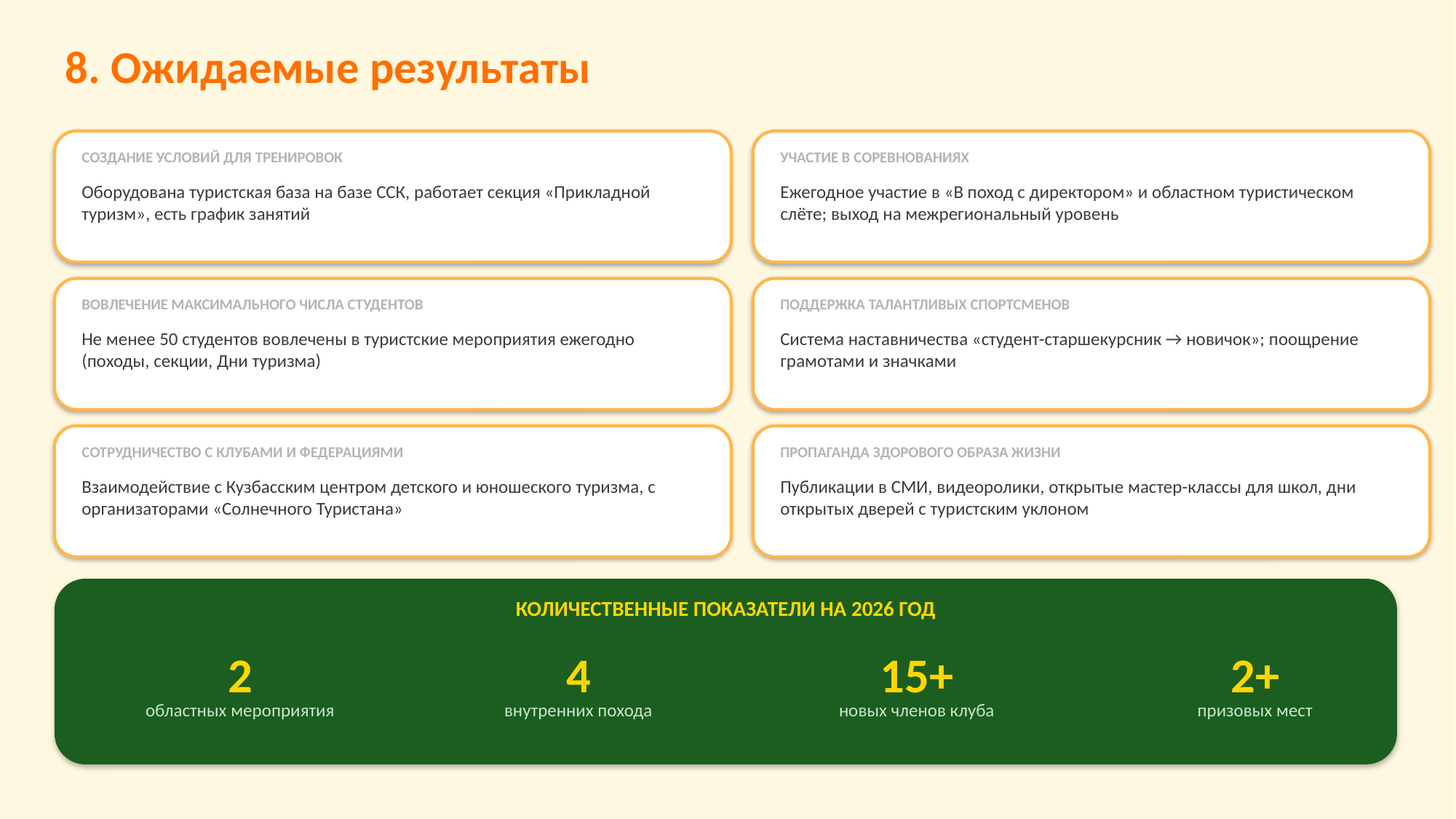

8. Ожидаемые результаты

СОЗДАНИЕ УСЛОВИЙ ДЛЯ ТРЕНИРОВОК
УЧАСТИЕ В СОРЕВНОВАНИЯХ
Оборудована туристская база на базе ССК, работает секция «Прикладной туризм», есть график занятий
Ежегодное участие в «В поход с директором» и областном туристическом слёте; выход на межрегиональный уровень

ВОВЛЕЧЕНИЕ МАКСИМАЛЬНОГО ЧИСЛА СТУДЕНТОВ
ПОДДЕРЖКА ТАЛАНТЛИВЫХ СПОРТСМЕНОВ
Не менее 50 студентов вовлечены в туристские мероприятия ежегодно (походы, секции, Дни туризма)
Система наставничества «студент-старшекурсник → новичок»; поощрение грамотами и значками

СОТРУДНИЧЕСТВО С КЛУБАМИ И ФЕДЕРАЦИЯМИ
ПРОПАГАНДА ЗДОРОВОГО ОБРАЗА ЖИЗНИ
Взаимодействие с Кузбасским центром детского и юношеского туризма, с организаторами «Солнечного Туристана»
Публикации в СМИ, видеоролики, открытые мастер-классы для школ, дни открытых дверей с туристским уклоном

КОЛИЧЕСТВЕННЫЕ ПОКАЗАТЕЛИ НА 2026 ГОД
2
4
15+
2+
областных мероприятия
внутренних похода
новых членов клуба
призовых мест